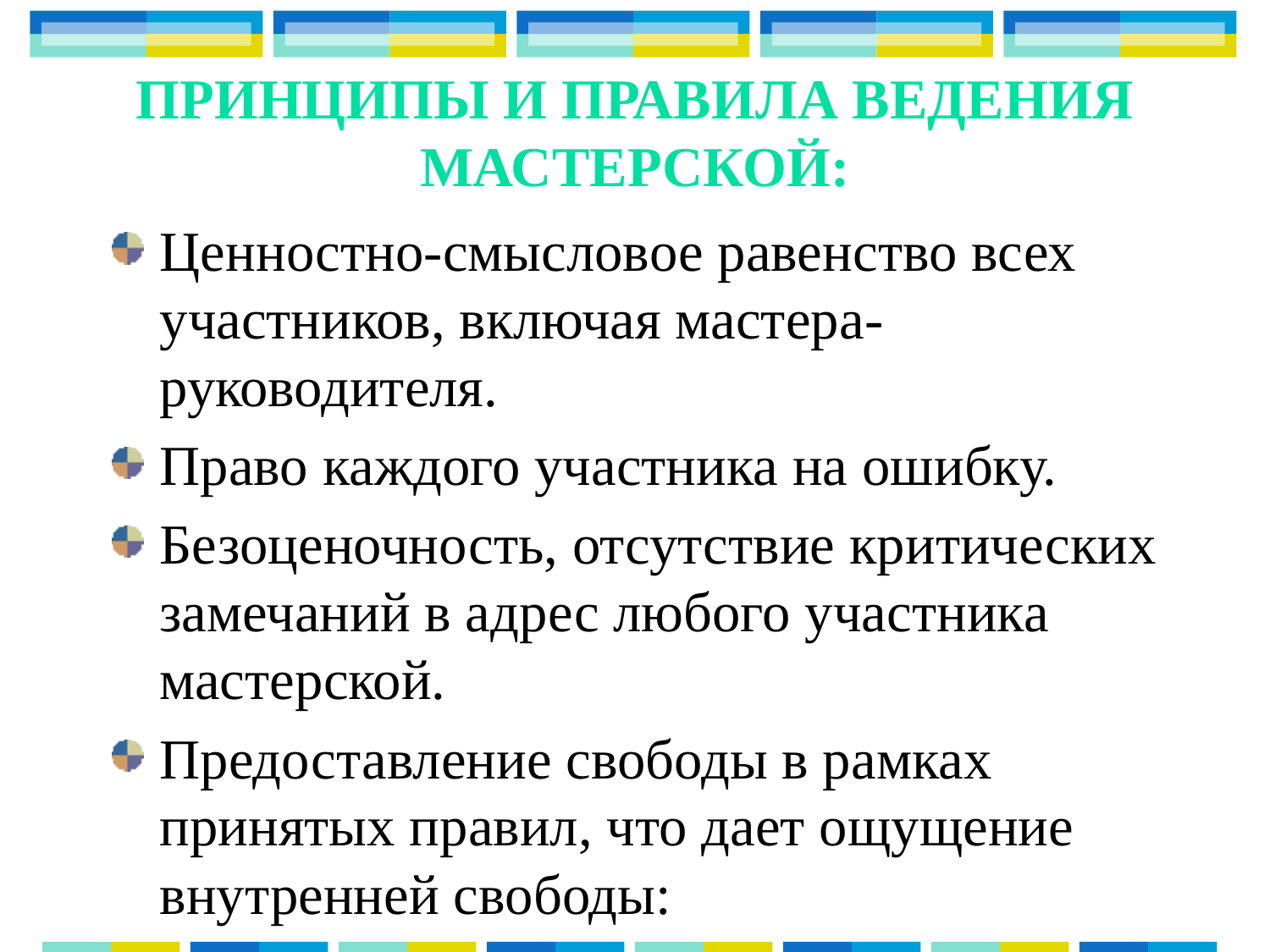

# Принципы и правила ведения мастерской:
Ценностно-смысловое равенство всех участников, включая мастера-руководителя.
Право каждого участника на ошибку.
Безоценочность, отсутствие критических замечаний в адрес любого участника мастерской.
Предоставление свободы в рамках принятых правил, что дает ощущение внутренней свободы: